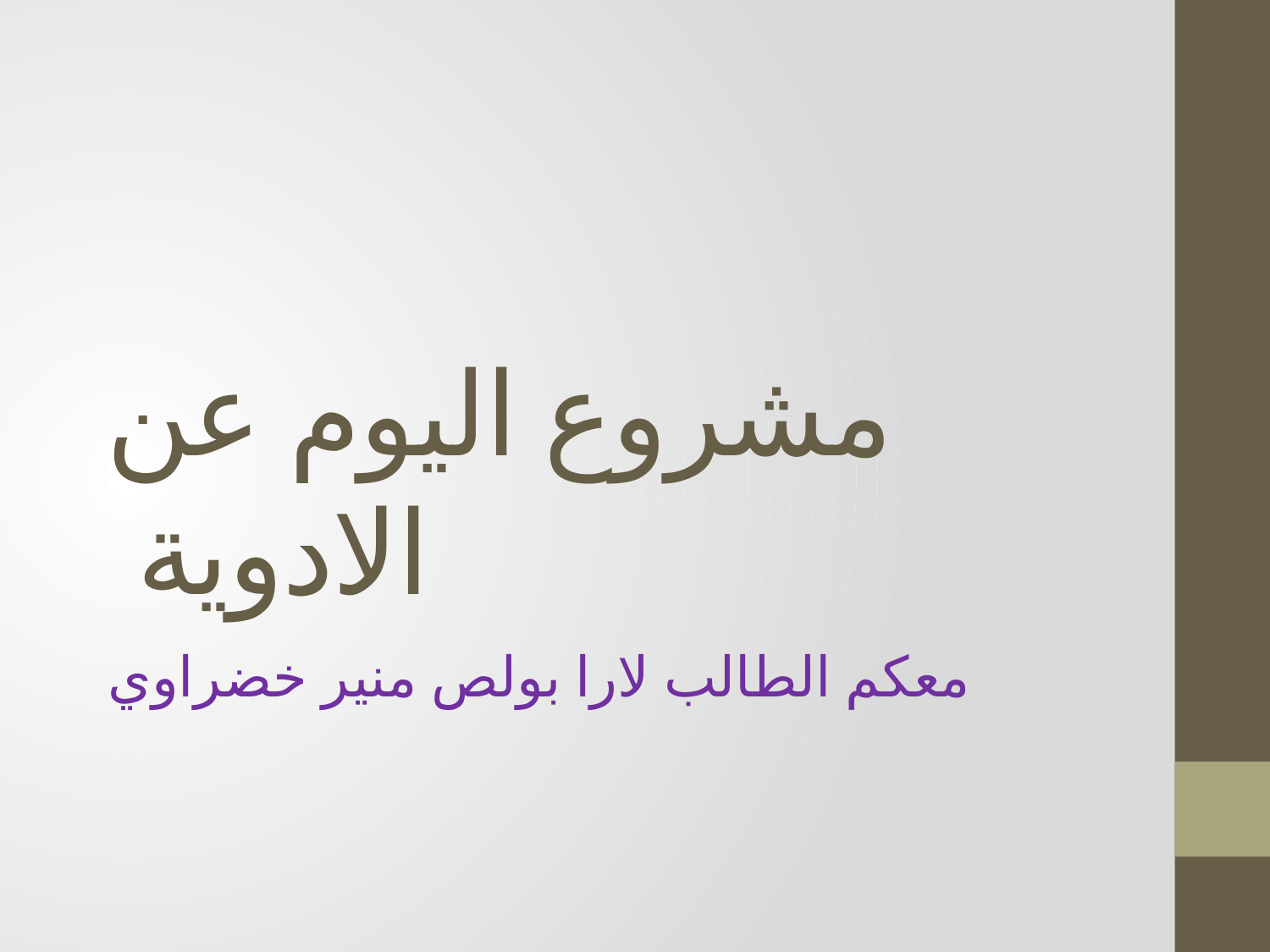

# مشروع اليوم عن الادوية
معكم الطالب لارا بولص منير خضراوي